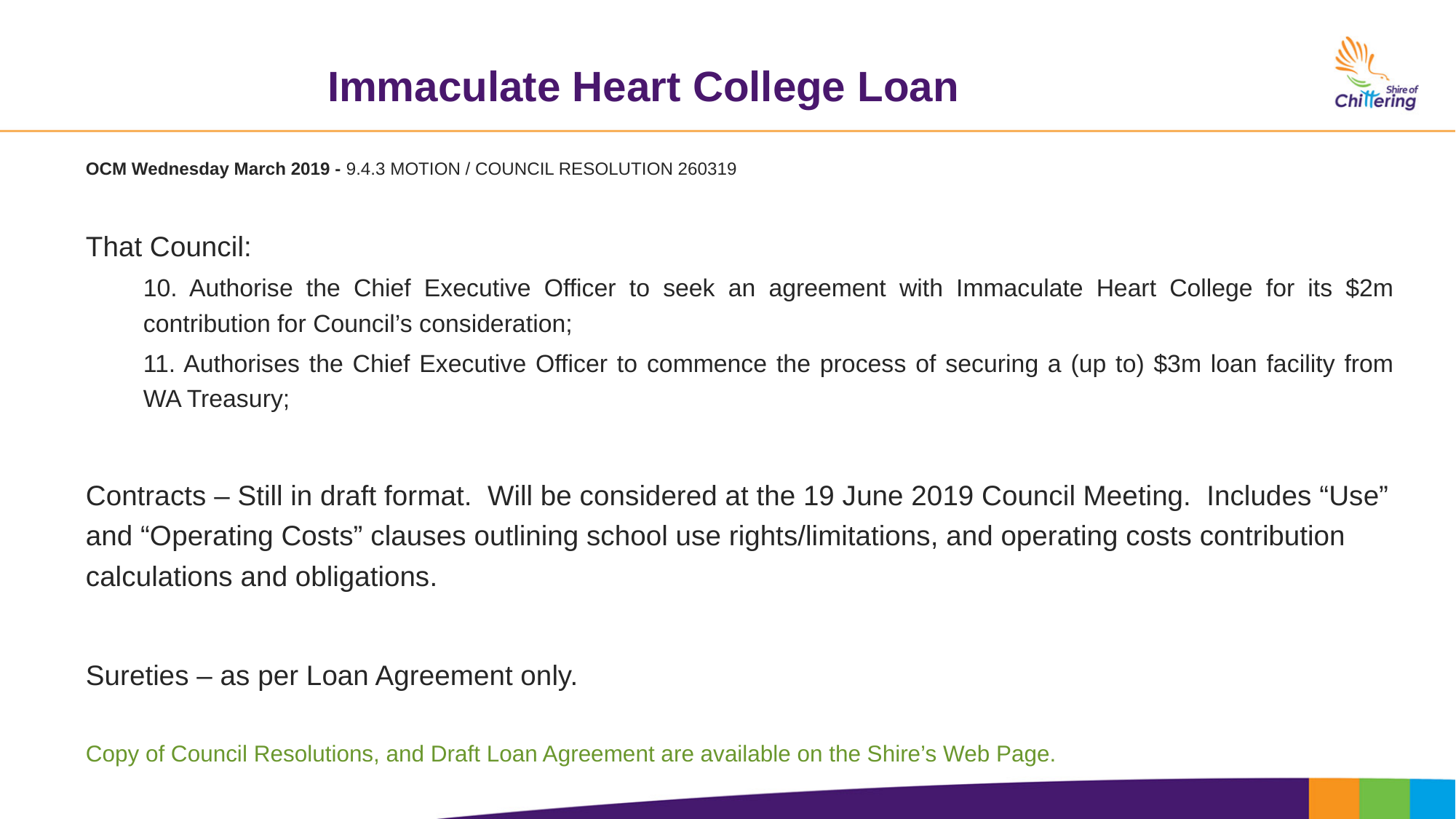

# Immaculate Heart College Loan
OCM Wednesday March 2019 - 9.4.3 MOTION / COUNCIL RESOLUTION 260319

That Council:
10. Authorise the Chief Executive Officer to seek an agreement with Immaculate Heart College for its $2m contribution for Council’s consideration;
11. Authorises the Chief Executive Officer to commence the process of securing a (up to) $3m loan facility from WA Treasury;

Contracts – Still in draft format.  Will be considered at the 19 June 2019 Council Meeting.  Includes “Use” and “Operating Costs” clauses outlining school use rights/limitations, and operating costs contribution calculations and obligations.

Sureties – as per Loan Agreement only.

Copy of Council Resolutions, and Draft Loan Agreement are available on the Shire’s Web Page.